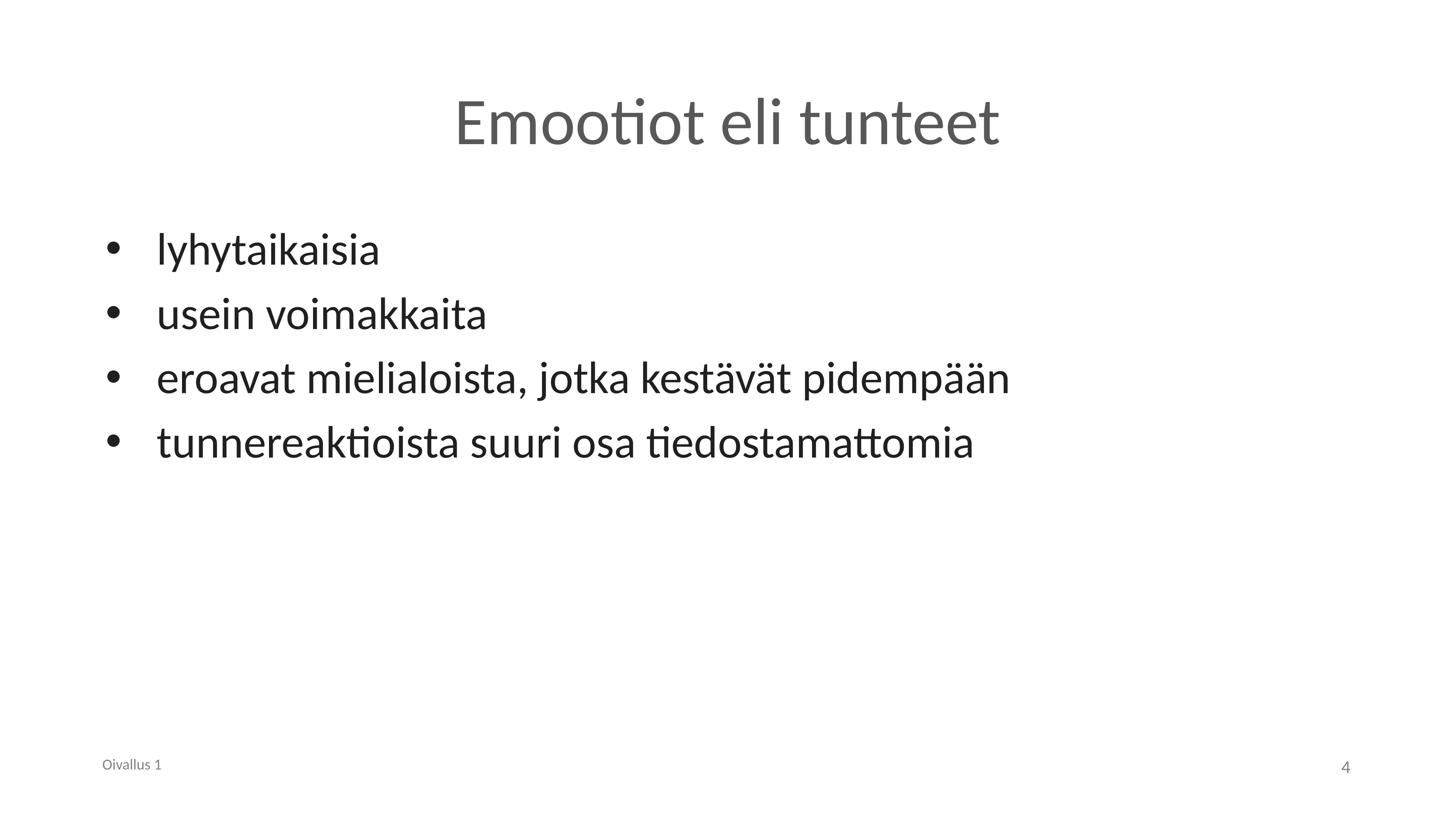

# Emootiot eli tunteet
lyhytaikaisia
usein voimakkaita
eroavat mielialoista, jotka kestävät pidempään
tunnereaktioista suuri osa tiedostamattomia
Oivallus 1
4